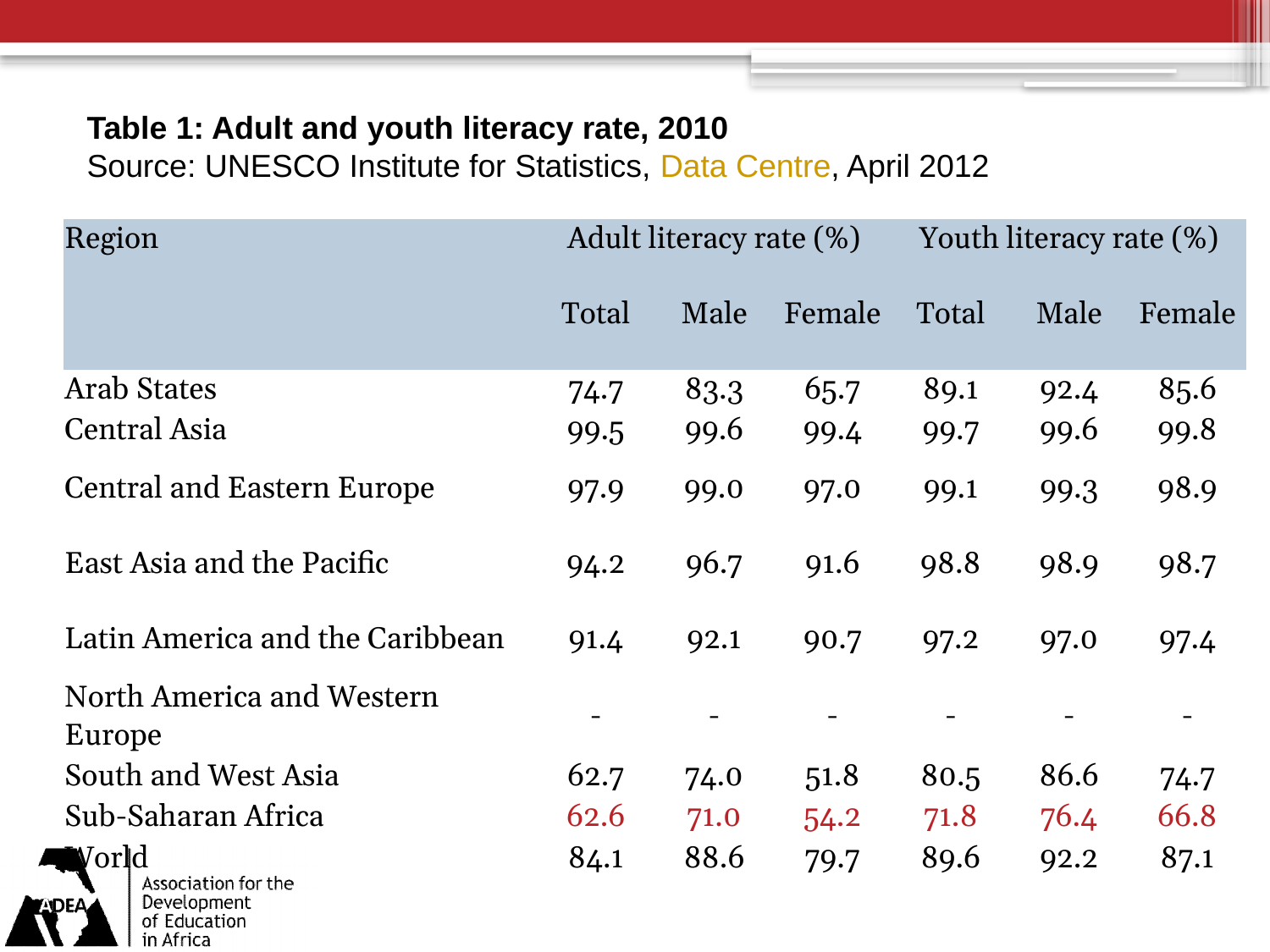

#
Table 1: Adult and youth literacy rate, 2010
Source: UNESCO Institute for Statistics, Data Centre, April 2012
| Region | Adult literacy rate (%) |  |  | Youth literacy rate (%) |  |  |
| --- | --- | --- | --- | --- | --- | --- |
|  | Total | Male | Female | Total | Male | Female |
| Arab States | 74.7 | 83.3 | 65.7 | 89.1 | 92.4 | 85.6 |
| Central Asia | 99.5 | 99.6 | 99.4 | 99.7 | 99.6 | 99.8 |
| Central and Eastern Europe | 97.9 | 99.0 | 97.0 | 99.1 | 99.3 | 98.9 |
| East Asia and the Pacific | 94.2 | 96.7 | 91.6 | 98.8 | 98.9 | 98.7 |
| Latin America and the Caribbean | 91.4 | 92.1 | 90.7 | 97.2 | 97.0 | 97.4 |
| North America and Western Europe | - | - | - | - | - | - |
| South and West Asia | 62.7 | 74.0 | 51.8 | 80.5 | 86.6 | 74.7 |
| Sub-Saharan Africa | 62.6 | 71.0 | 54.2 | 71.8 | 76.4 | 66.8 |
| World | 84.1 | 88.6 | 79.7 | 89.6 | 92.2 | 87.1 |